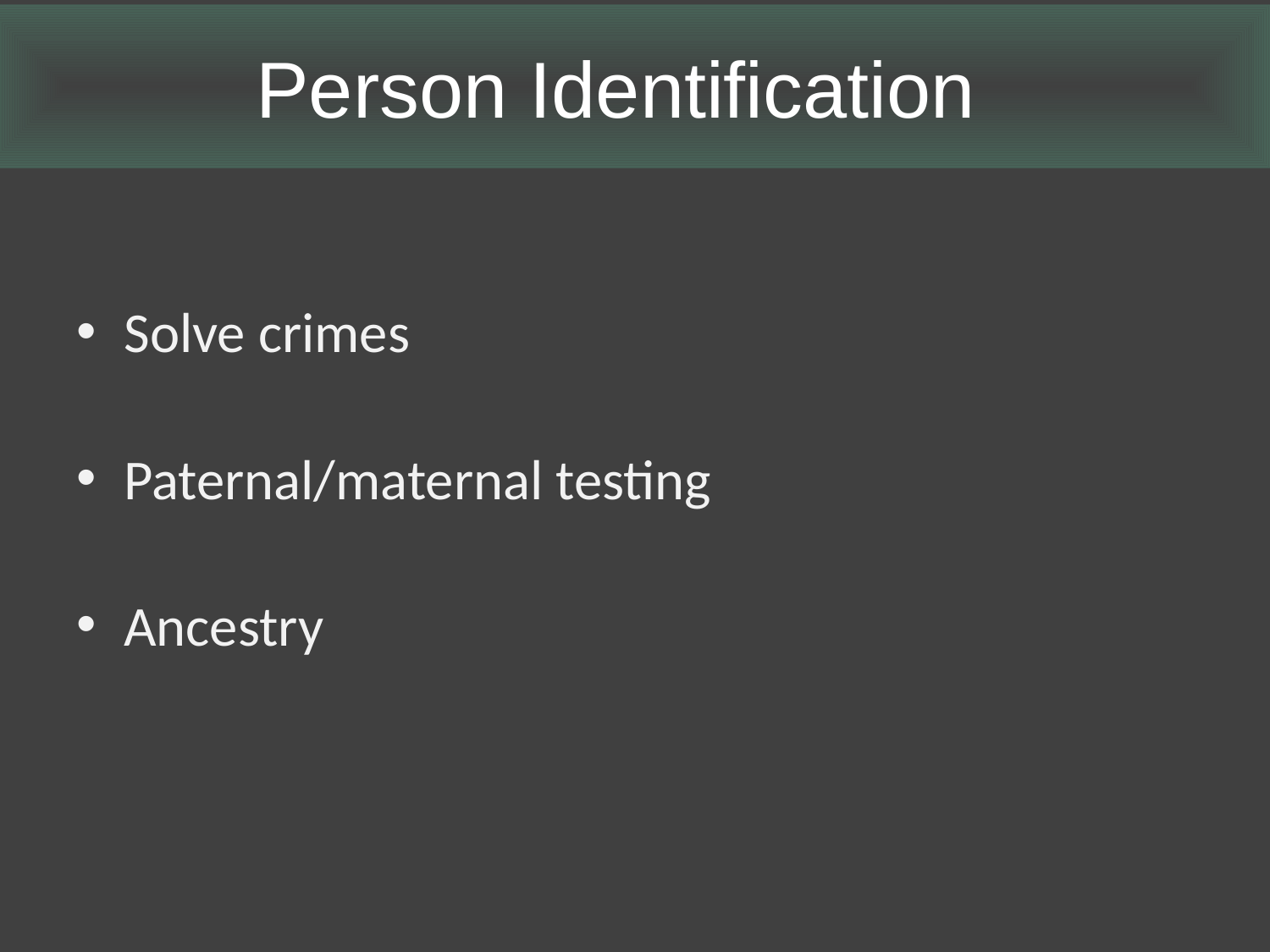

Person Identification
Solve crimes
Paternal/maternal testing
Ancestry